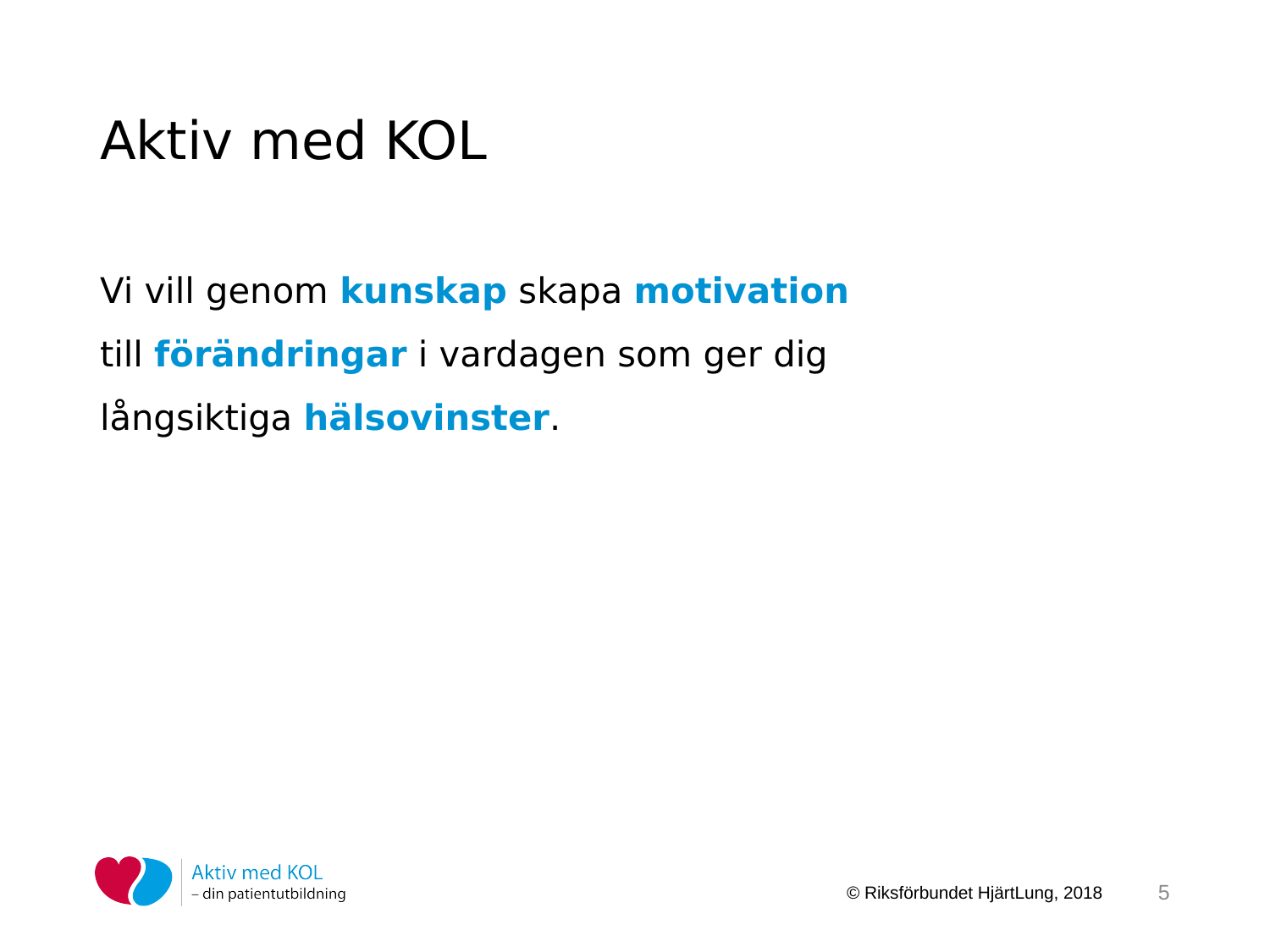

# Aktiv med KOL
Vi vill genom kunskap skapa motivation
till förändringar i vardagen som ger dig
långsiktiga hälsovinster.
5